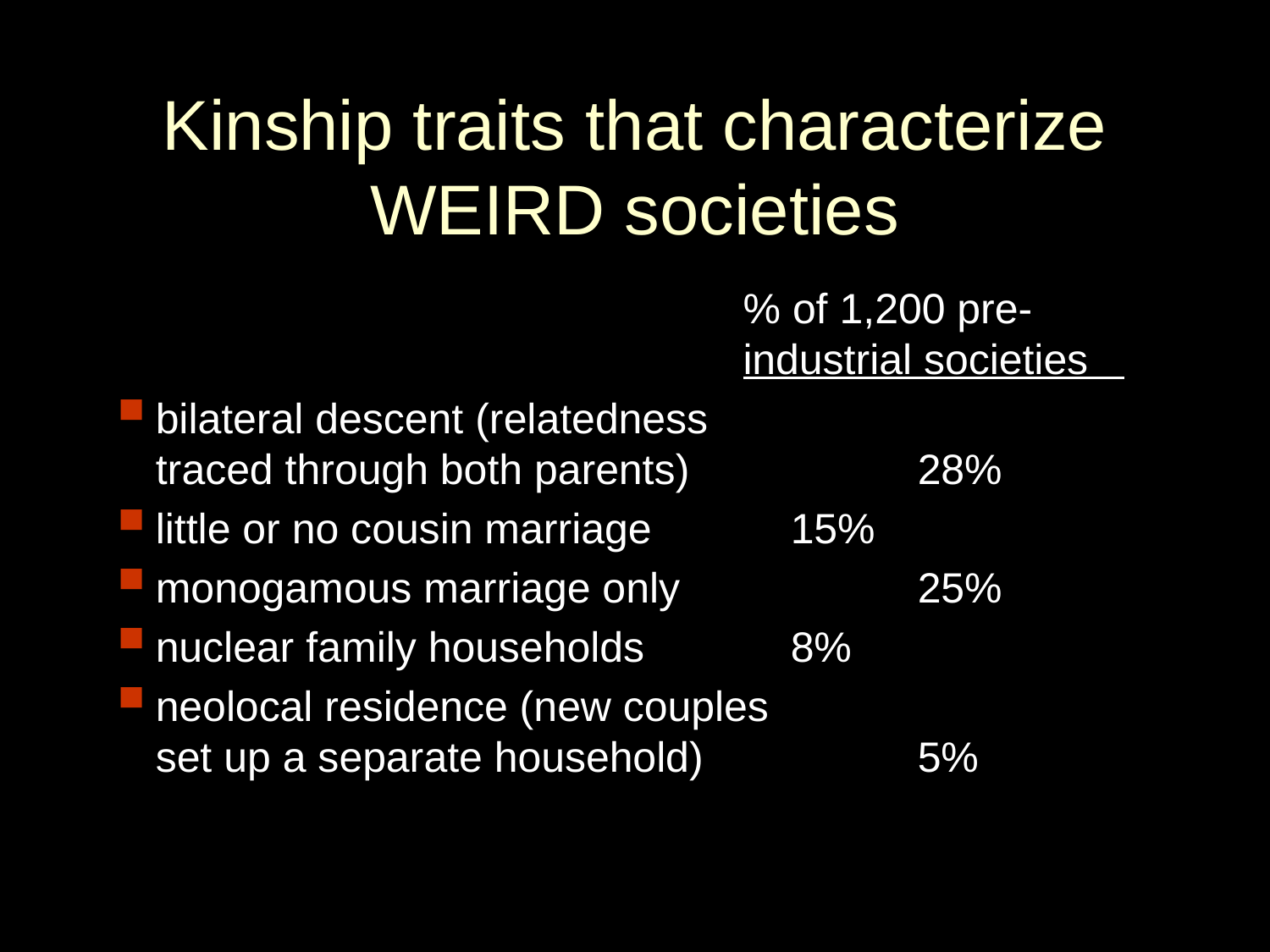

# Kinship traits that characterize WEIRD societies
					% of 1,200 pre-
					industrial societies
bilateral descent (relatedness
traced through both parents)		28%
little or no cousin marriage		15%
monogamous marriage only		25%
nuclear family households		8%
neolocal residence (new couples
set up a separate household)		5%